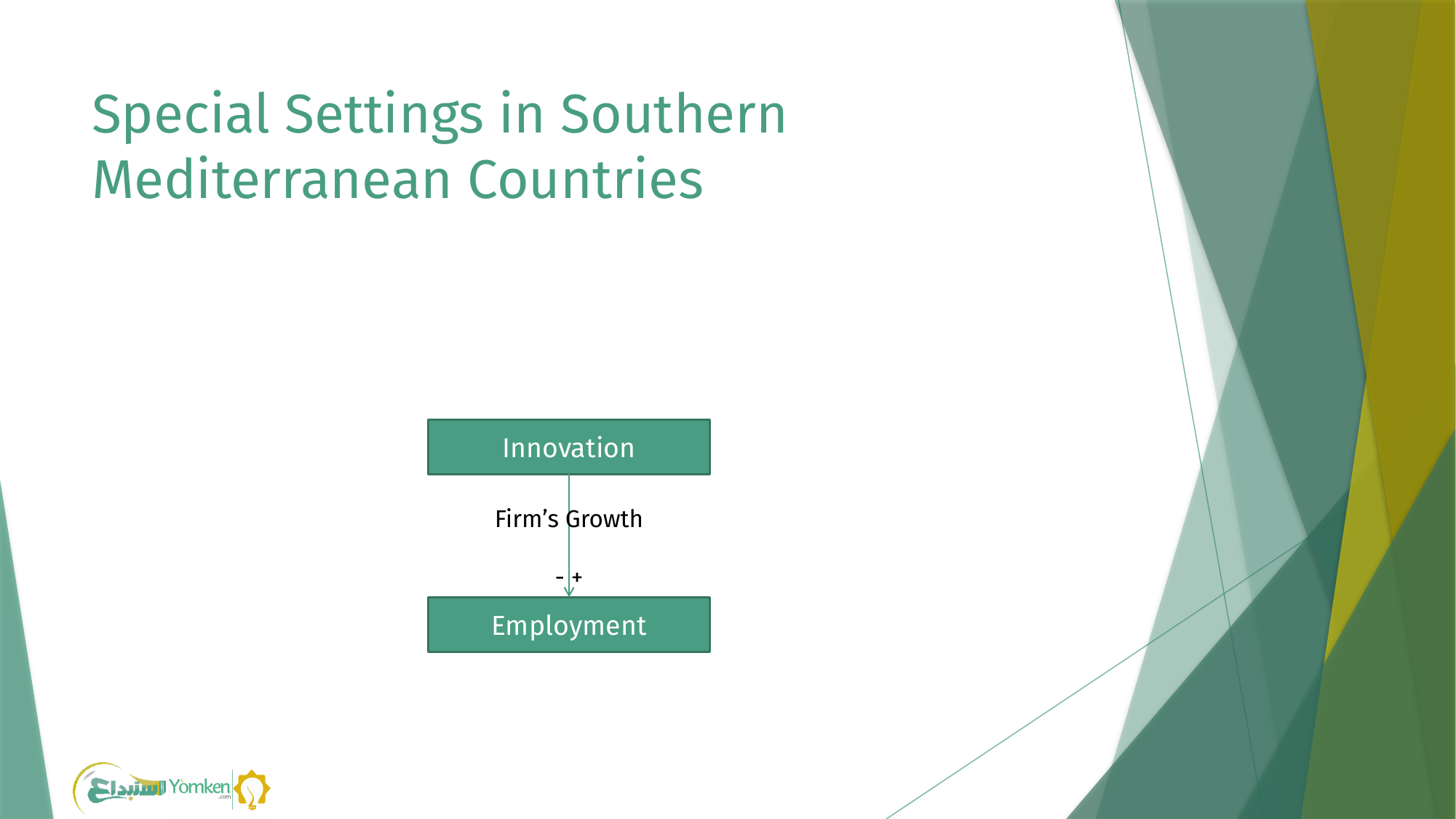

# Special Settings in Southern Mediterranean Countries
Innovation
Firm’s Growth

- +
Employment